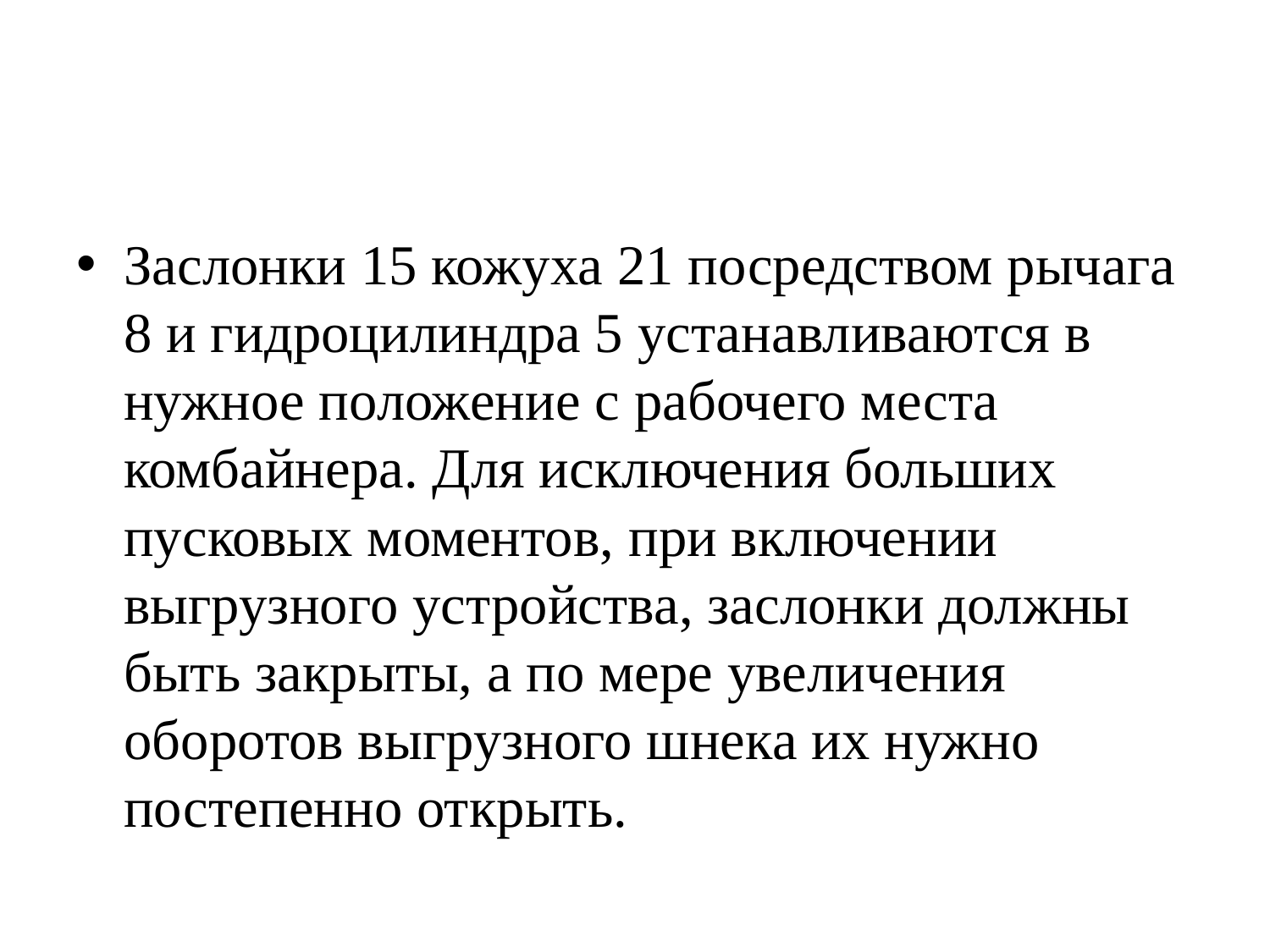

#
Заслонки 15 кожуха 21 посредством рычага 8 и гидроцилиндра 5 устанавливаются в нужное положение с рабочего места комбайнера. Для исключения больших пусковых моментов, при включении выгрузного устройства, заслонки должны быть закрыты, а по мере увеличения оборотов выгрузного шнека их нужно постепенно открыть.